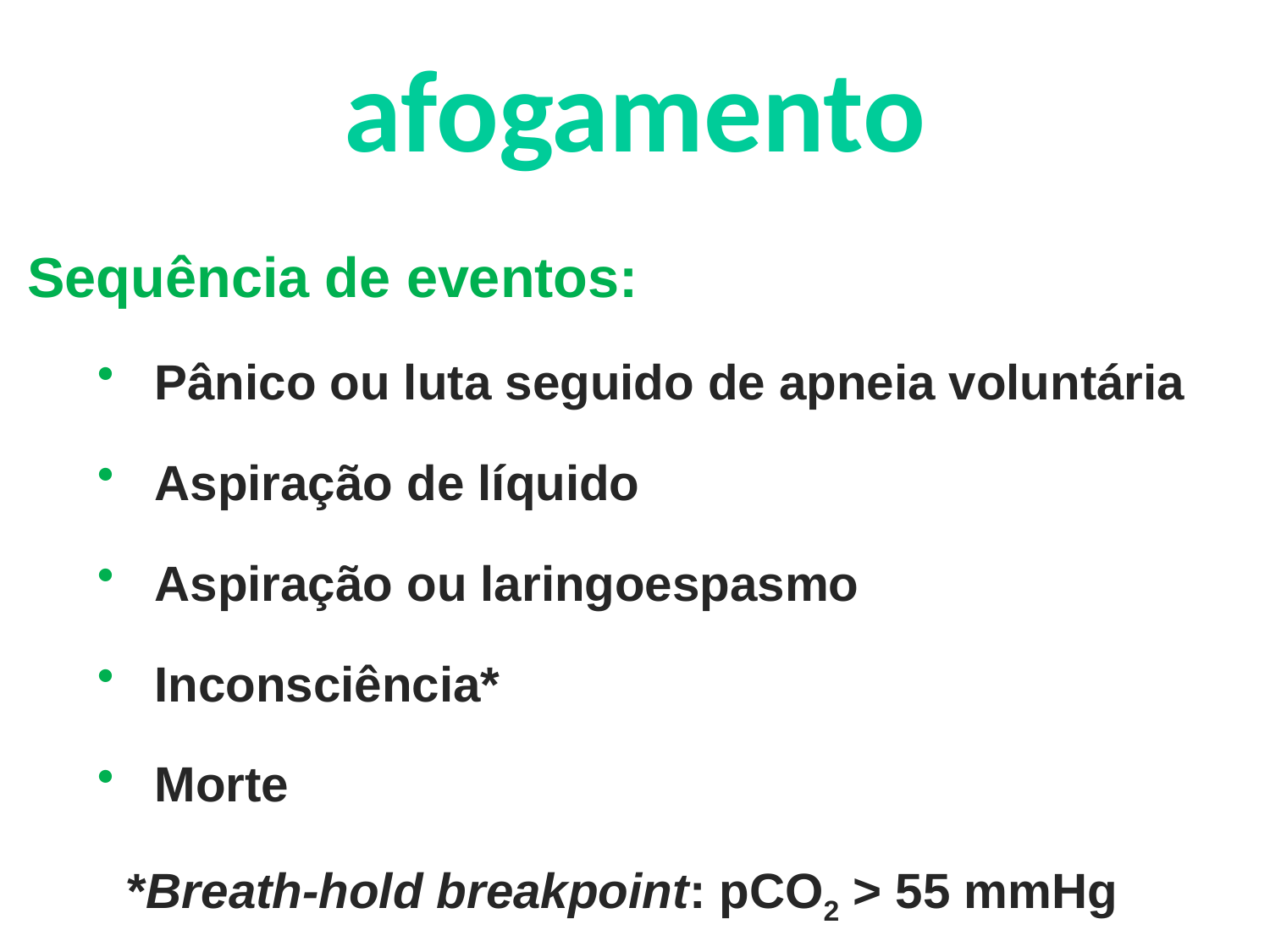

afogamento
Sequência de eventos:
  Pânico ou luta seguido de apneia voluntária
  Aspiração de líquido
  Aspiração ou laringoespasmo
  Inconsciência*
  Morte
*Breath-hold breakpoint: pCO2 > 55 mmHg